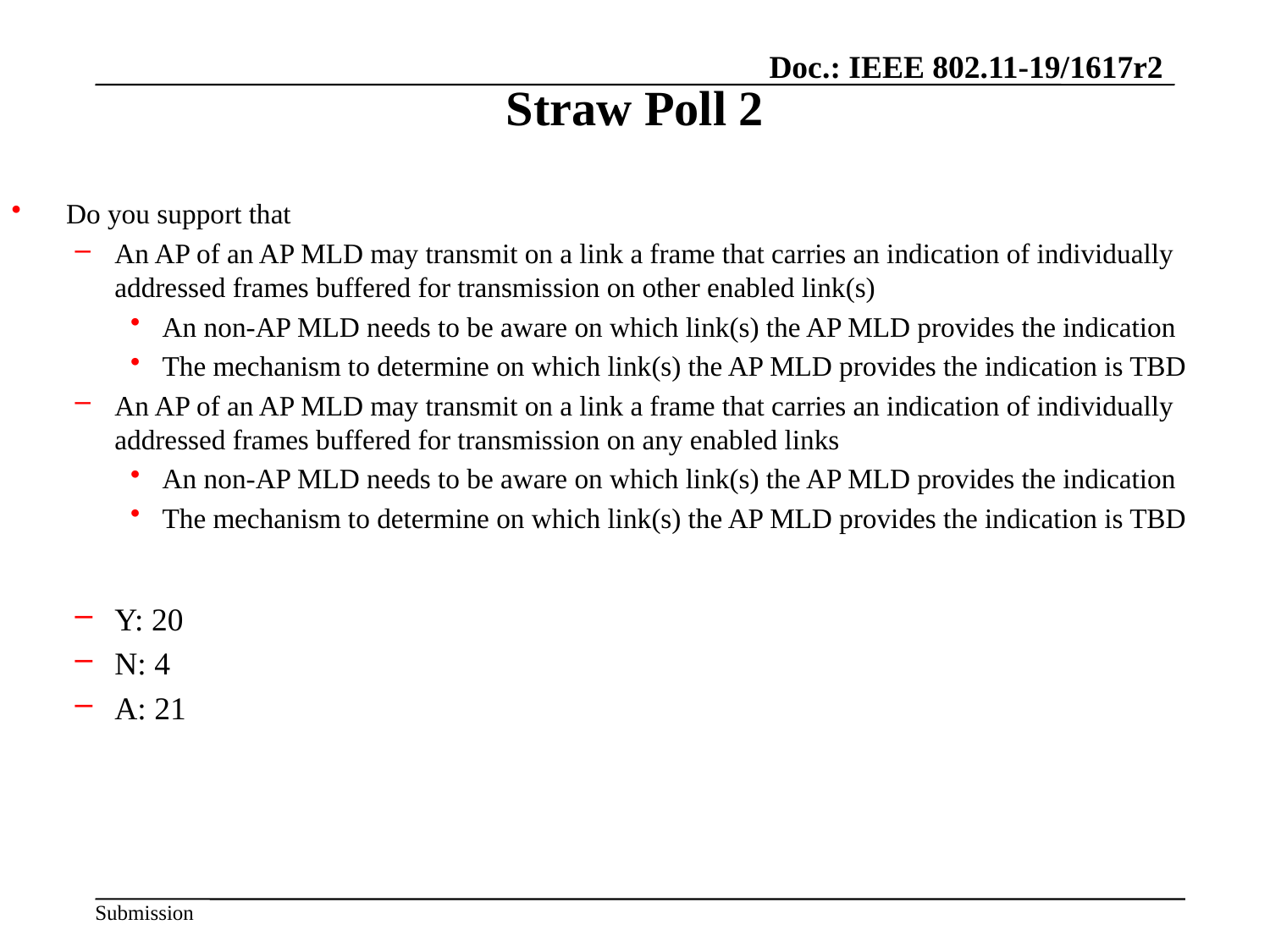

# Straw Poll 2

 Do you support that
An AP of an AP MLD may transmit on a link a frame that carries an indication of individually addressed frames buffered for transmission on other enabled link(s)
An non-AP MLD needs to be aware on which link(s) the AP MLD provides the indication
The mechanism to determine on which link(s) the AP MLD provides the indication is TBD
An AP of an AP MLD may transmit on a link a frame that carries an indication of individually addressed frames buffered for transmission on any enabled links
An non-AP MLD needs to be aware on which link(s) the AP MLD provides the indication
The mechanism to determine on which link(s) the AP MLD provides the indication is TBD

Y: 20
N: 4
A: 21